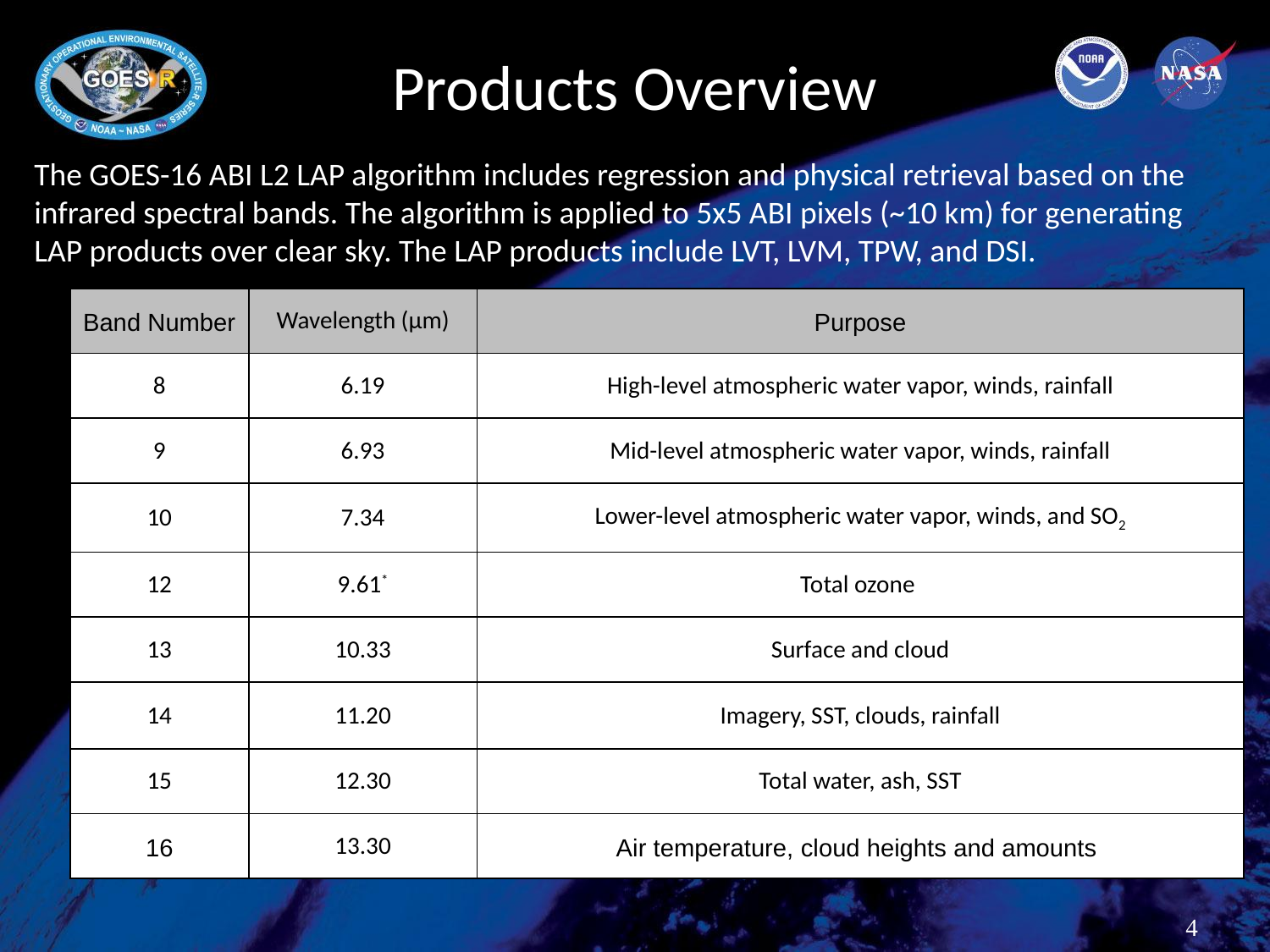

# Products Overview
The GOES-16 ABI L2 LAP algorithm includes regression and physical retrieval based on the infrared spectral bands. The algorithm is applied to 5x5 ABI pixels (~10 km) for generating LAP products over clear sky. The LAP products include LVT, LVM, TPW, and DSI.
| Band Number | Wavelength (µm) | Purpose |
| --- | --- | --- |
| 8 | 6.19 | High-level atmospheric water vapor, winds, rainfall |
| 9 | 6.93 | Mid-level atmospheric water vapor, winds, rainfall |
| 10 | 7.34 | Lower-level atmospheric water vapor, winds, and SO2 |
| 12 | 9.61\* | Total ozone |
| 13 | 10.33 | Surface and cloud |
| 14 | 11.20 | Imagery, SST, clouds, rainfall |
| 15 | 12.30 | Total water, ash, SST |
| 16 | 13.30 | Air temperature, cloud heights and amounts |
4